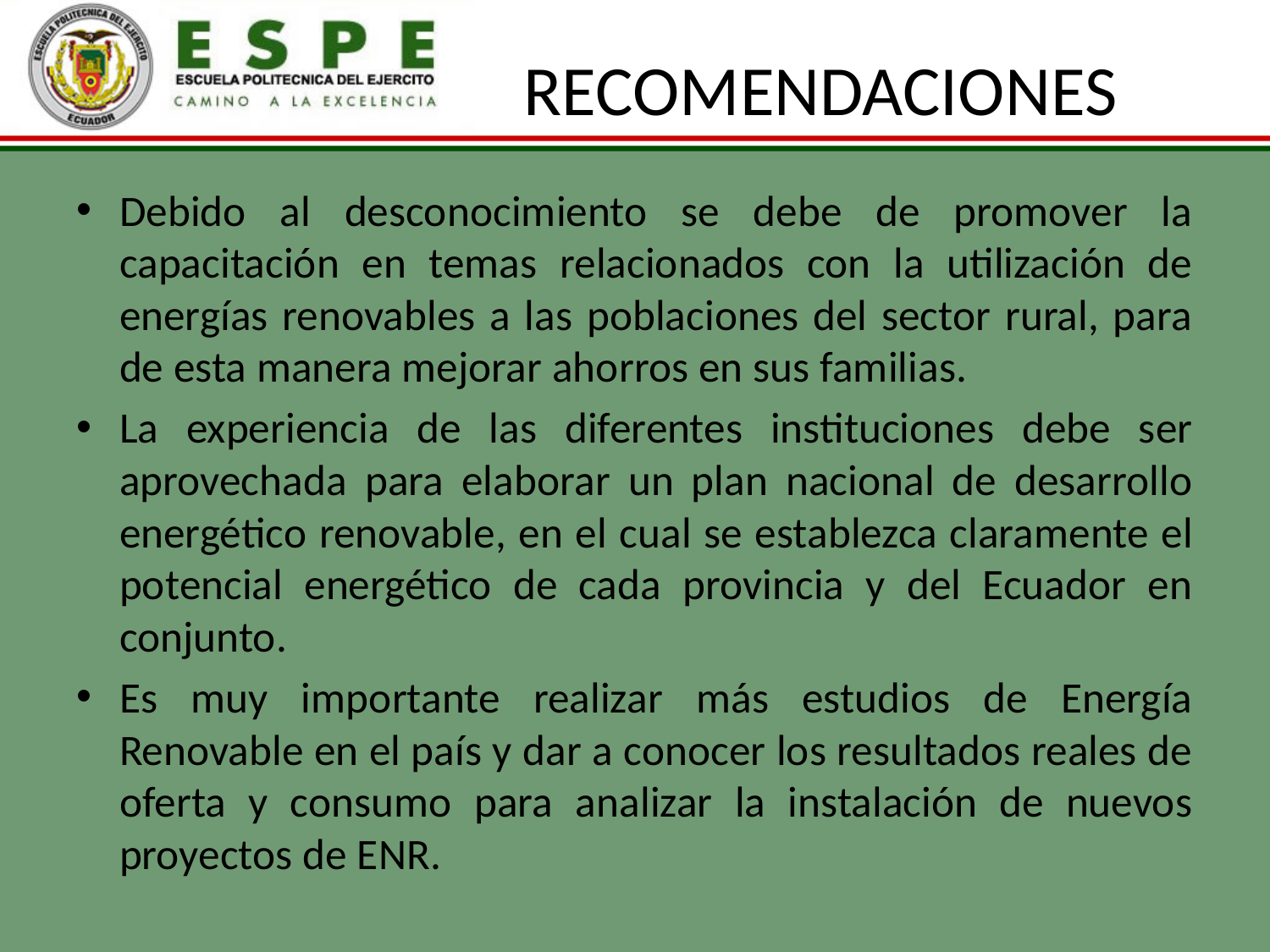

# RECOMENDACIONES
Debido al desconocimiento se debe de promover la capacitación en temas relacionados con la utilización de energías renovables a las poblaciones del sector rural, para de esta manera mejorar ahorros en sus familias.
La experiencia de las diferentes instituciones debe ser aprovechada para elaborar un plan nacional de desarrollo energético renovable, en el cual se establezca claramente el potencial energético de cada provincia y del Ecuador en conjunto.
Es muy importante realizar más estudios de Energía Renovable en el país y dar a conocer los resultados reales de oferta y consumo para analizar la instalación de nuevos proyectos de ENR.